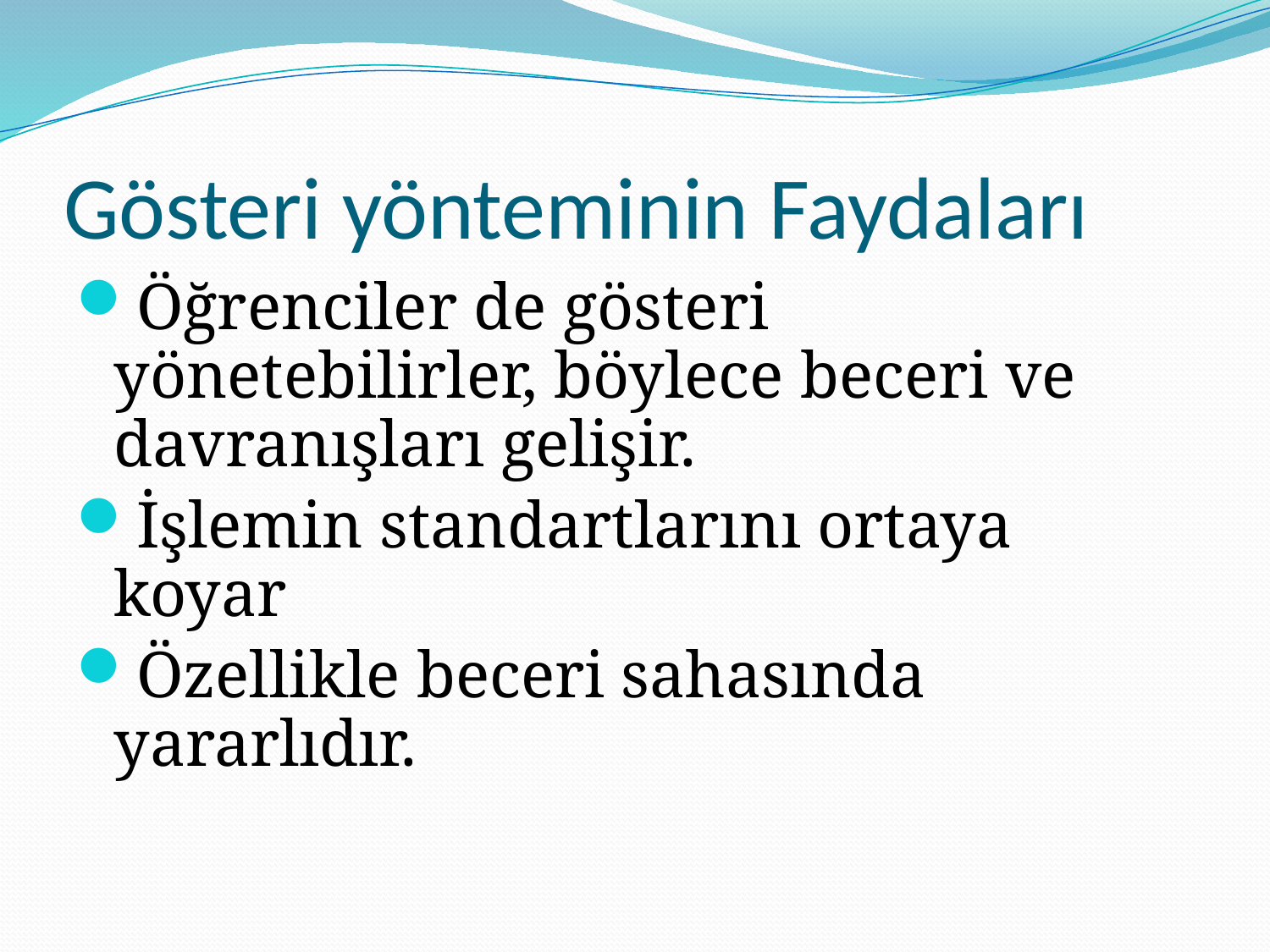

# Gösteri yönteminin Faydaları
Öğrenciler de gösteri yönetebilirler, böylece beceri ve davranışları gelişir.
İşlemin standartlarını ortaya koyar
Özellikle beceri sahasında yararlıdır.